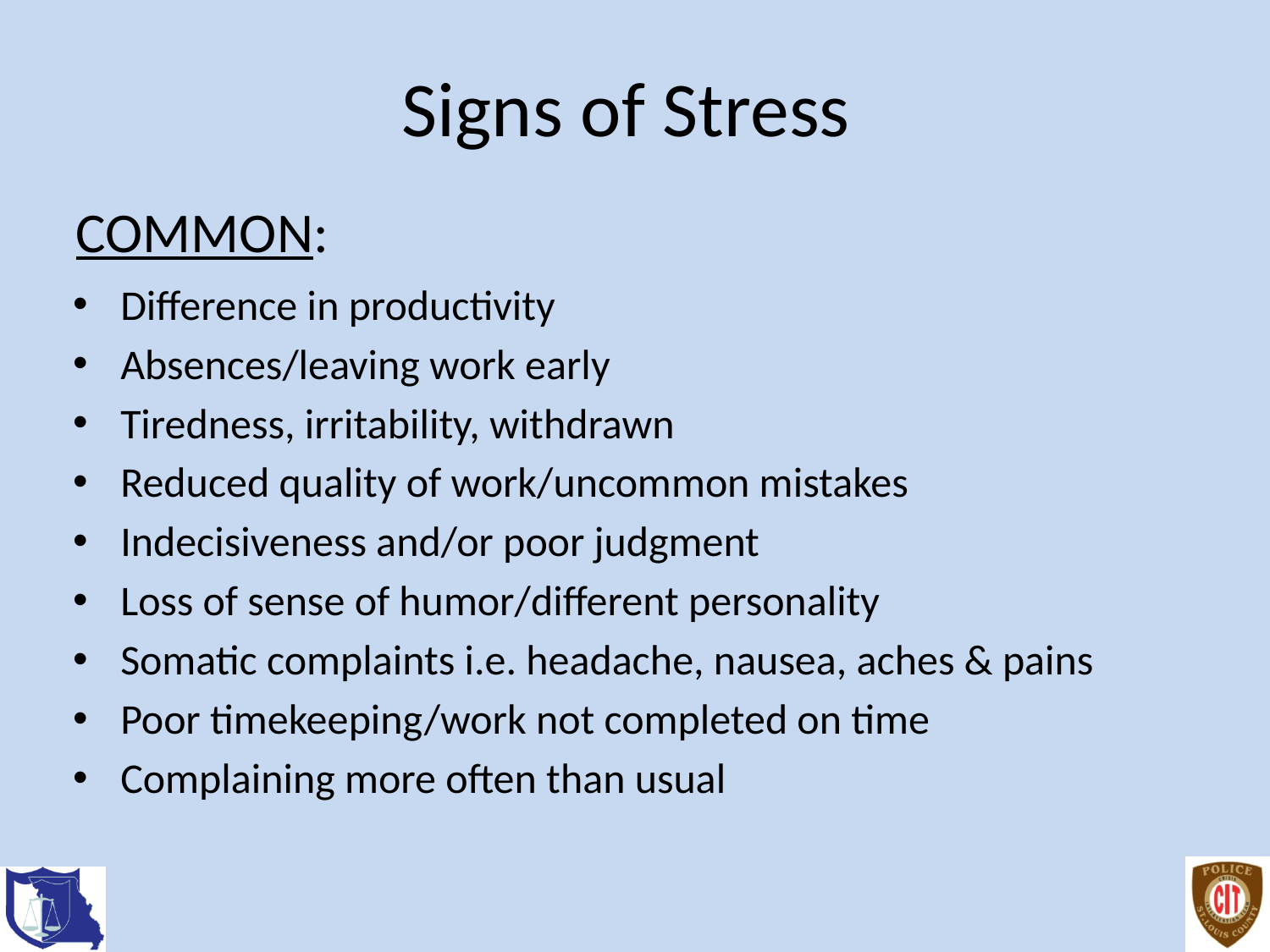

# Signs of Stress
COMMON:
Difference in productivity
Absences/leaving work early
Tiredness, irritability, withdrawn
Reduced quality of work/uncommon mistakes
Indecisiveness and/or poor judgment
Loss of sense of humor/different personality
Somatic complaints i.e. headache, nausea, aches & pains
Poor timekeeping/work not completed on time
Complaining more often than usual